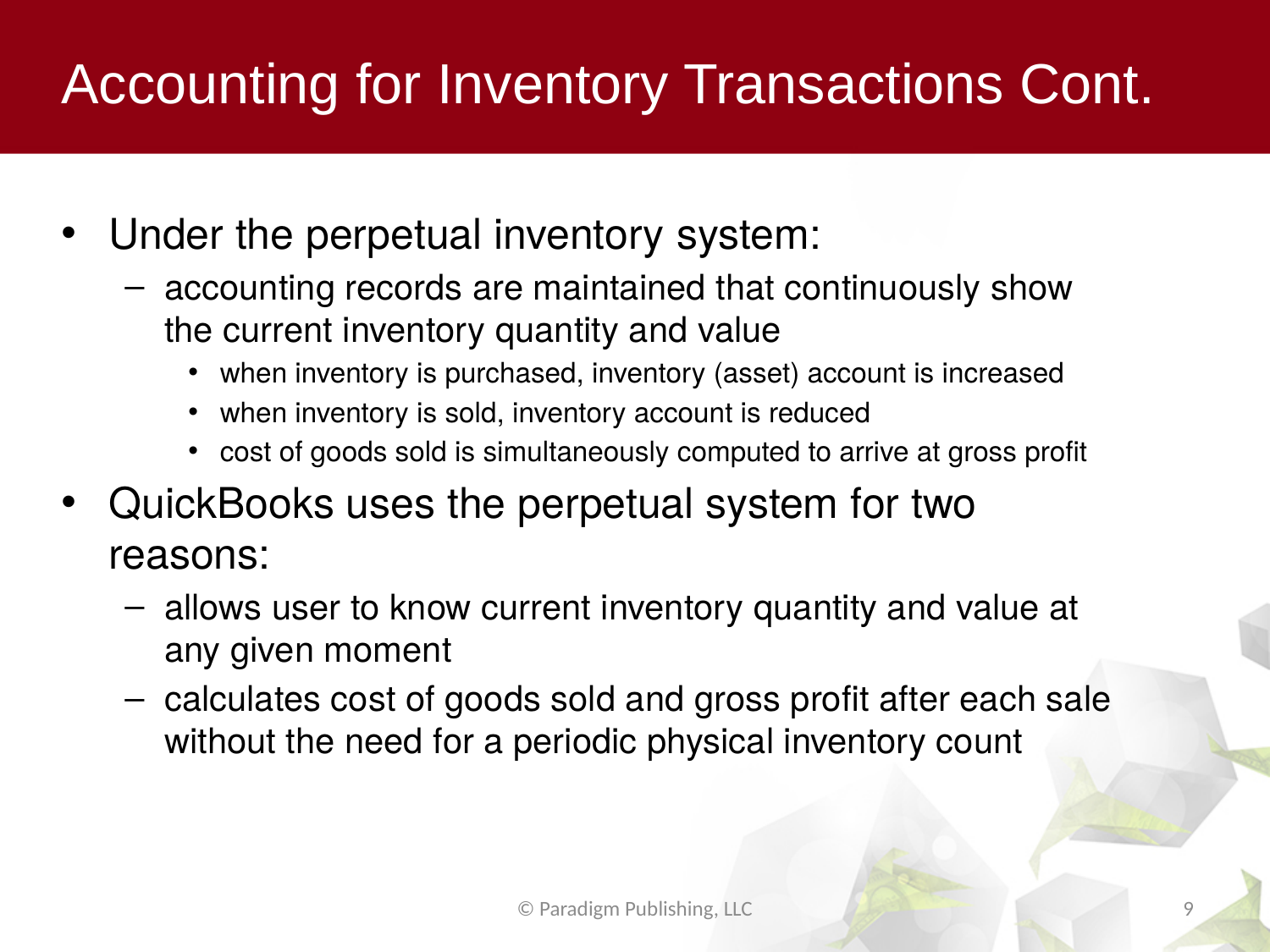

# Accounting for Inventory Transactions Cont.
Under the perpetual inventory system:
accounting records are maintained that continuously show the current inventory quantity and value
when inventory is purchased, inventory (asset) account is increased
when inventory is sold, inventory account is reduced
cost of goods sold is simultaneously computed to arrive at gross profit
QuickBooks uses the perpetual system for two reasons:
allows user to know current inventory quantity and value at any given moment
calculates cost of goods sold and gross profit after each sale without the need for a periodic physical inventory count
© Paradigm Publishing, LLC
9